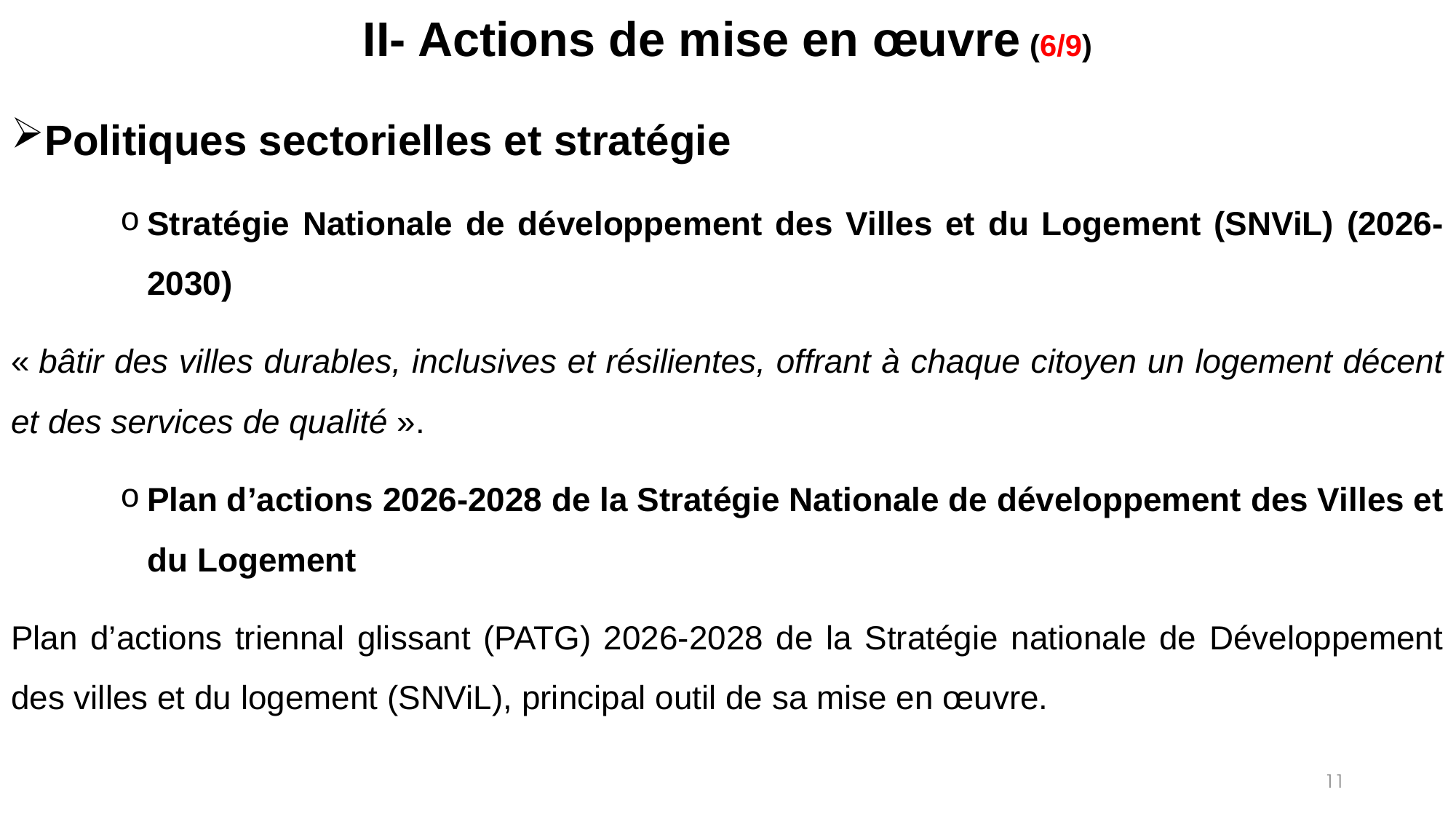

# II- Actions de mise en œuvre (6/9)
Politiques sectorielles et stratégie
Stratégie Nationale de développement des Villes et du Logement (SNViL) (2026-2030)
« bâtir des villes durables, inclusives et résilientes, offrant à chaque citoyen un logement décent et des services de qualité ».
Plan d’actions 2026-2028 de la Stratégie Nationale de développement des Villes et du Logement
Plan d’actions triennal glissant (PATG) 2026-2028 de la Stratégie nationale de Développement des villes et du logement (SNViL), principal outil de sa mise en œuvre.

11